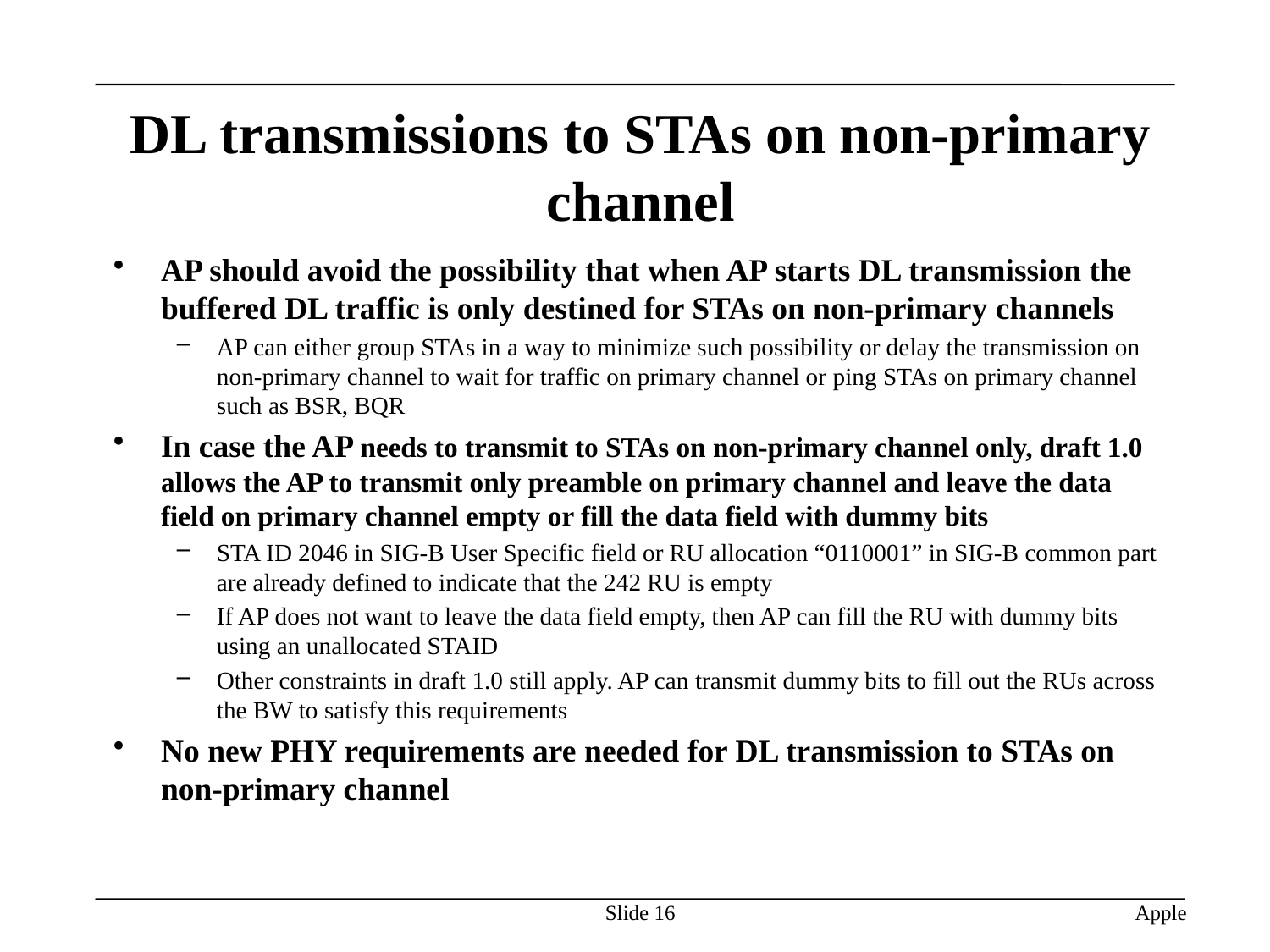

# DL transmissions to STAs on non-primary channel
AP should avoid the possibility that when AP starts DL transmission the buffered DL traffic is only destined for STAs on non-primary channels
AP can either group STAs in a way to minimize such possibility or delay the transmission on non-primary channel to wait for traffic on primary channel or ping STAs on primary channel such as BSR, BQR
In case the AP needs to transmit to STAs on non-primary channel only, draft 1.0 allows the AP to transmit only preamble on primary channel and leave the data field on primary channel empty or fill the data field with dummy bits
STA ID 2046 in SIG-B User Specific field or RU allocation “0110001” in SIG-B common part are already defined to indicate that the 242 RU is empty
If AP does not want to leave the data field empty, then AP can fill the RU with dummy bits using an unallocated STAID
Other constraints in draft 1.0 still apply. AP can transmit dummy bits to fill out the RUs across the BW to satisfy this requirements
No new PHY requirements are needed for DL transmission to STAs on non-primary channel

Slide 16
Apple